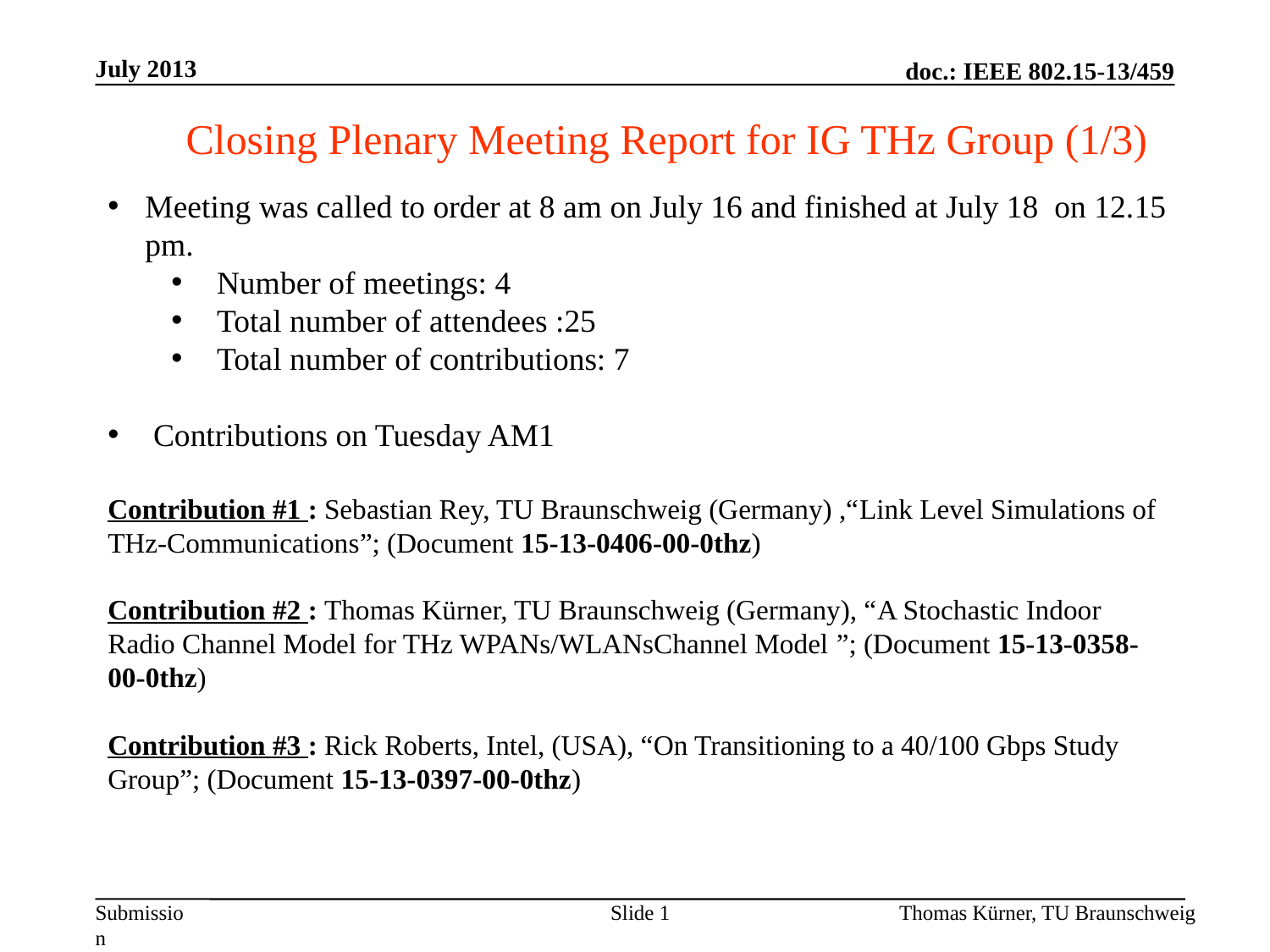

July 2013
Closing Plenary Meeting Report for IG THz Group (1/3)
Meeting was called to order at 8 am on July 16 and finished at July 18  on 12.15 pm.
 Number of meetings: 4
 Total number of attendees :25
 Total number of contributions: 7

 Contributions on Tuesday AM1

Contribution #1 : Sebastian Rey, TU Braunschweig (Germany) ,“Link Level Simulations of THz-Communications”; (Document 15-13-0406-00-0thz)

Contribution #2 : Thomas Kürner, TU Braunschweig (Germany), “A Stochastic Indoor Radio Channel Model for THz WPANs/WLANsChannel Model ”; (Document 15-13-0358-00-0thz)

Contribution #3 : Rick Roberts, Intel, (USA), “On Transitioning to a 40/100 Gbps Study Group”; (Document 15-13-0397-00-0thz)

Slide 1
Thomas Kürner, TU Braunschweig